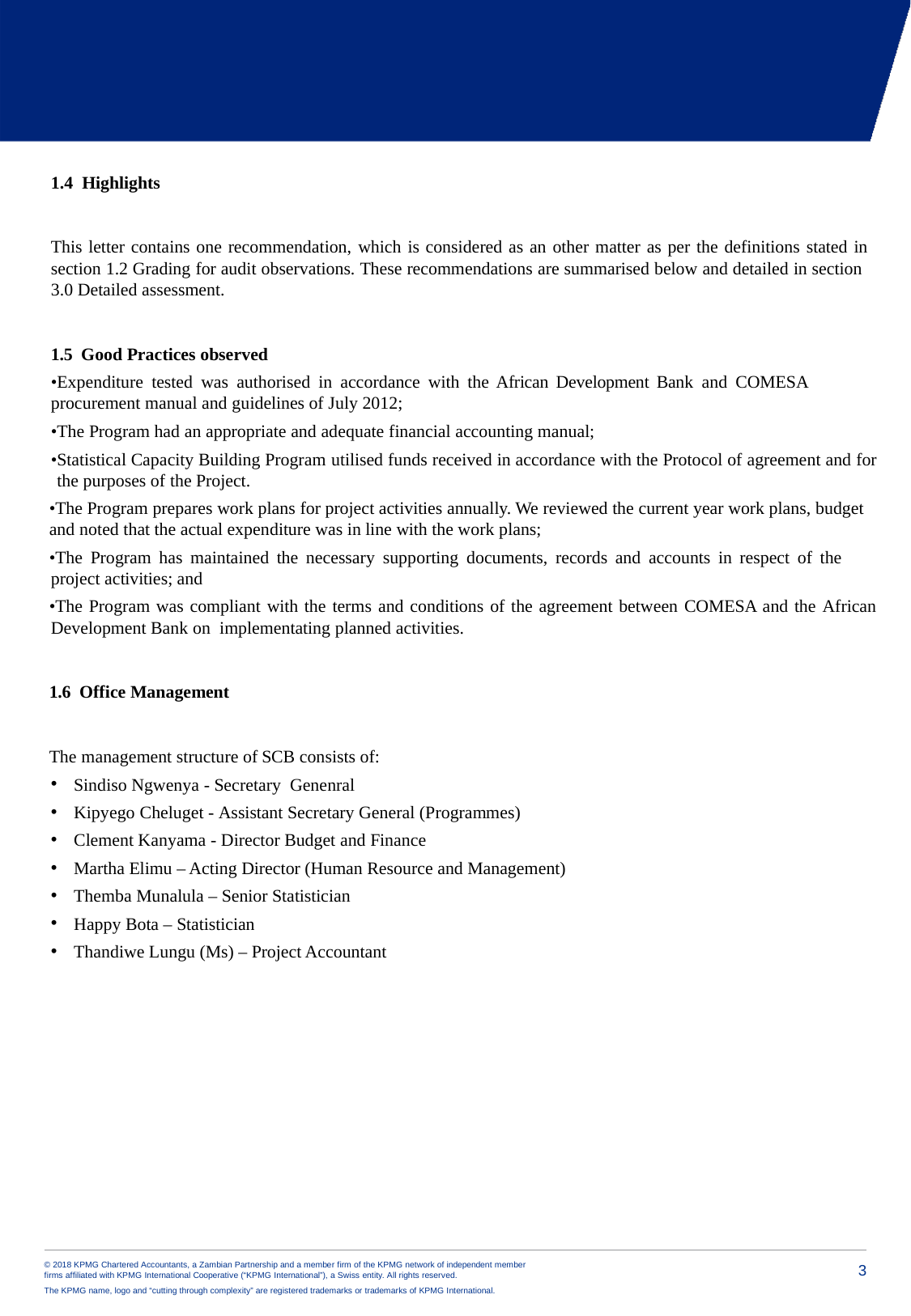

1.4  Highlights

This letter contains one recommendation, which is considered as an other matter as per the definitions stated in section 1.2 Grading for audit observations. These recommendations are summarised below and detailed in section
3.0 Detailed assessment.

1.5  Good Practices observed
•Expenditure tested was authorised in accordance with the African Development Bank and COMESA procurement manual and guidelines of July 2012;
•The Program had an appropriate and adequate financial accounting manual;
•Statistical Capacity Building Program utilised funds received in accordance with the Protocol of agreement and for the purposes of the Project.
•The Program prepares work plans for project activities annually. We reviewed the current year work plans, budget
and noted that the actual expenditure was in line with the work plans;
•The Program has maintained the necessary supporting documents, records and accounts in respect of the project activities; and
•The Program was compliant with the terms and conditions of the agreement between COMESA and the African Development Bank on  implementating planned activities.

1.6  Office Management

The management structure of SCB consists of:
Sindiso Ngwenya - Secretary  Genenral
Kipyego Cheluget - Assistant Secretary General (Programmes)
Clement Kanyama - Director Budget and Finance
Martha Elimu – Acting Director (Human Resource and Management)
Themba Munalula – Senior Statistician
Happy Bota – Statistician
Thandiwe Lungu (Ms) – Project Accountant
© 2018 KPMG Chartered Accountants, a Zambian Partnership and a member firm of the KPMG network of independent member firms affiliated with KPMG International Cooperative (“KPMG International”), a Swiss entity. All rights reserved.
The KPMG name, logo and “cutting through complexity” are registered trademarks or trademarks of KPMG International.
3